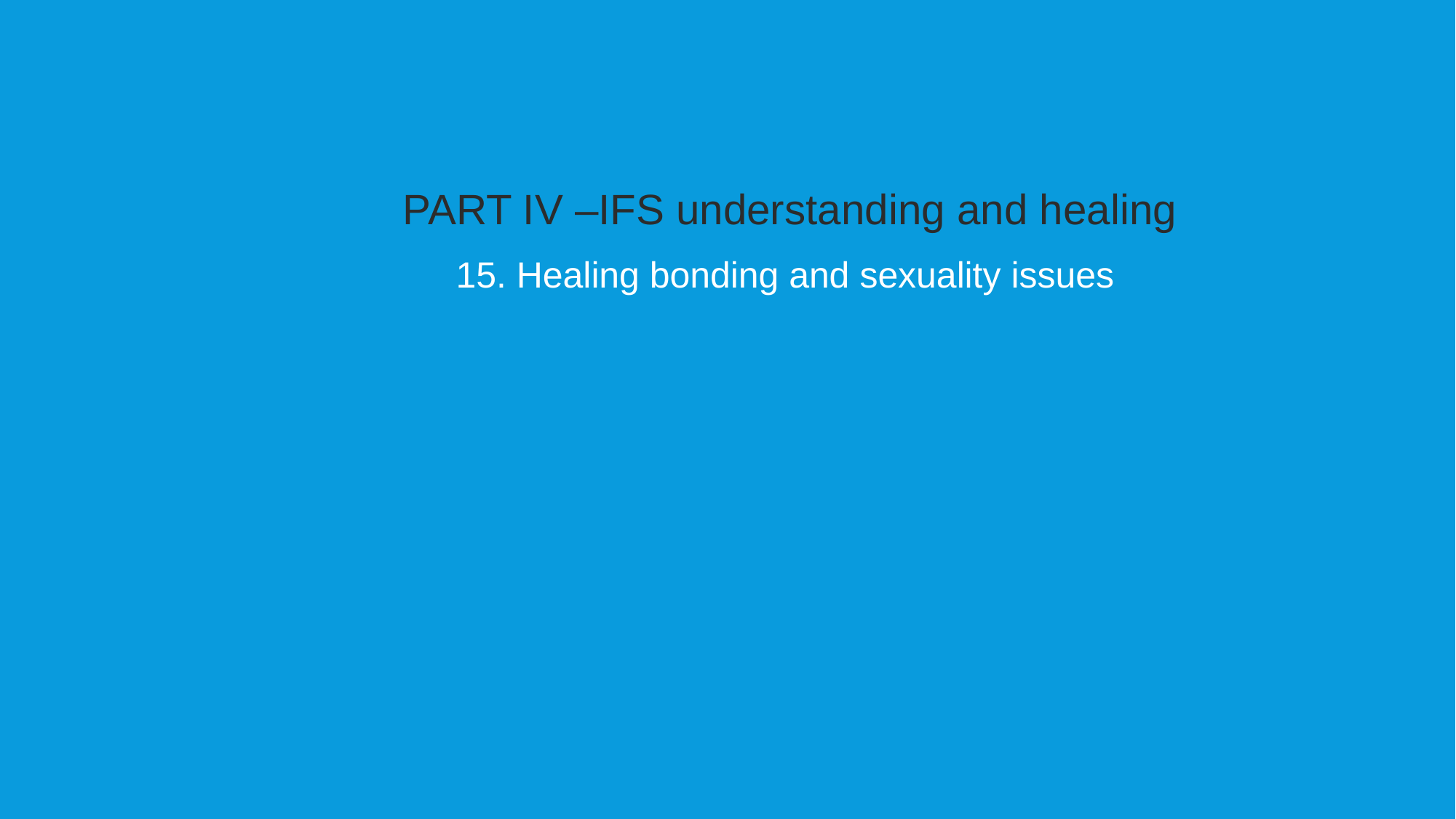

PART IV –IFS understanding and healing
15. Healing bonding and sexuality issues